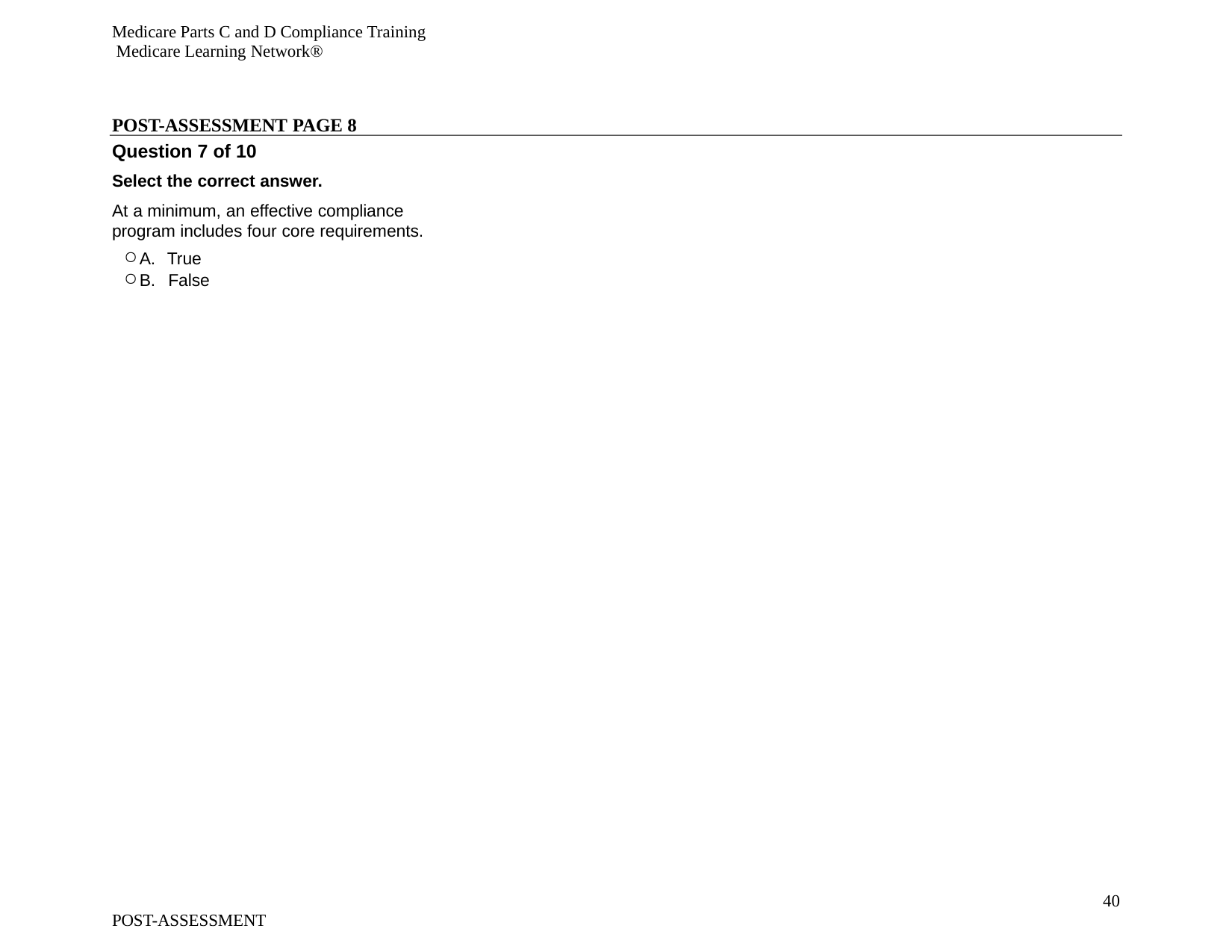

Medicare Parts C and D Compliance Training  Medicare Learning Network®

POST-ASSESSMENT PAGE 8
Question 7 of 10
Select the correct answer.
At a minimum, an effective compliance program includes four core requirements.
A. True
B. False
40
POST-ASSESSMENT